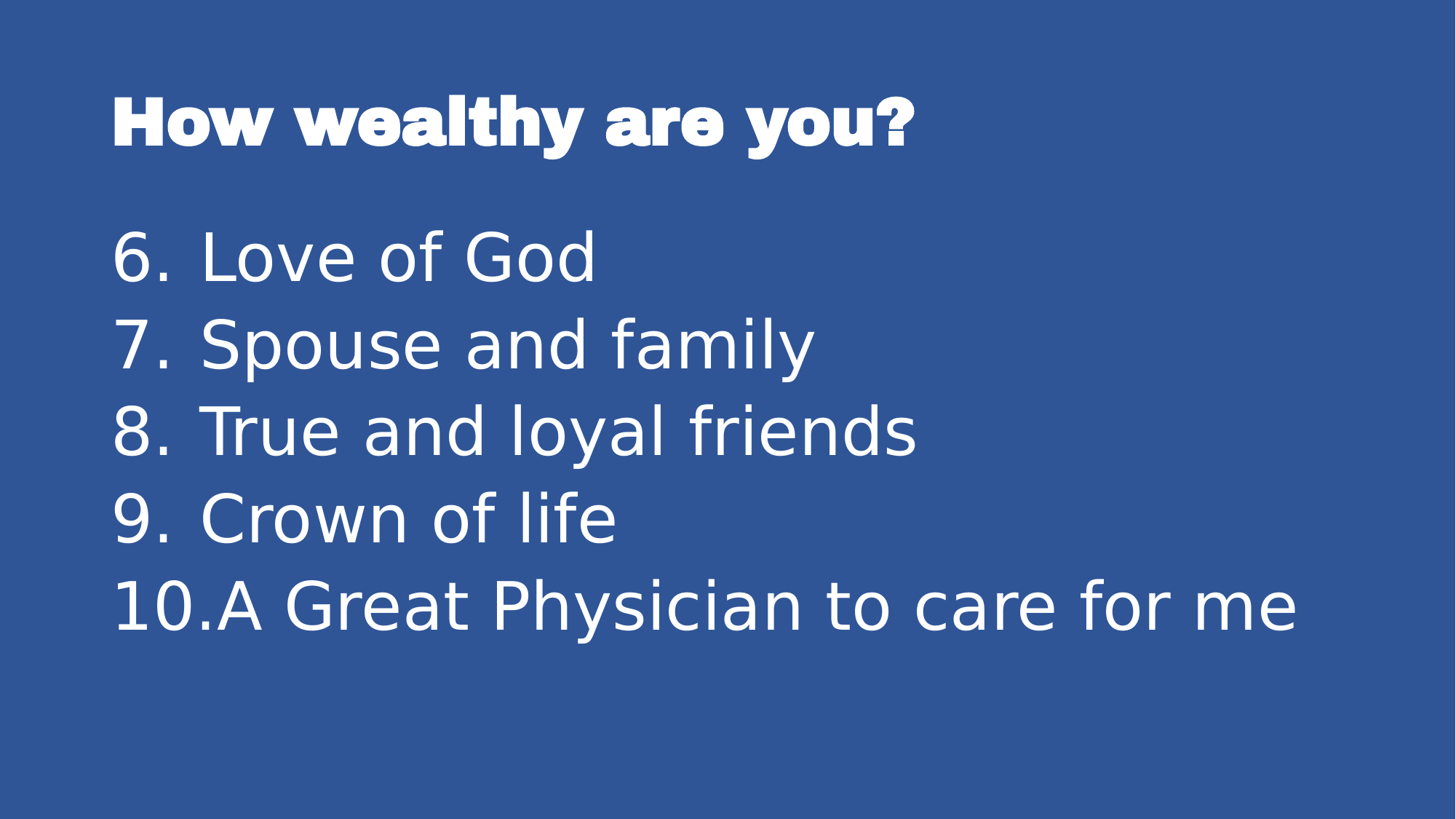

# How wealthy are you?
Love of God
Spouse and family
True and loyal friends
Crown of life
A Great Physician to care for me